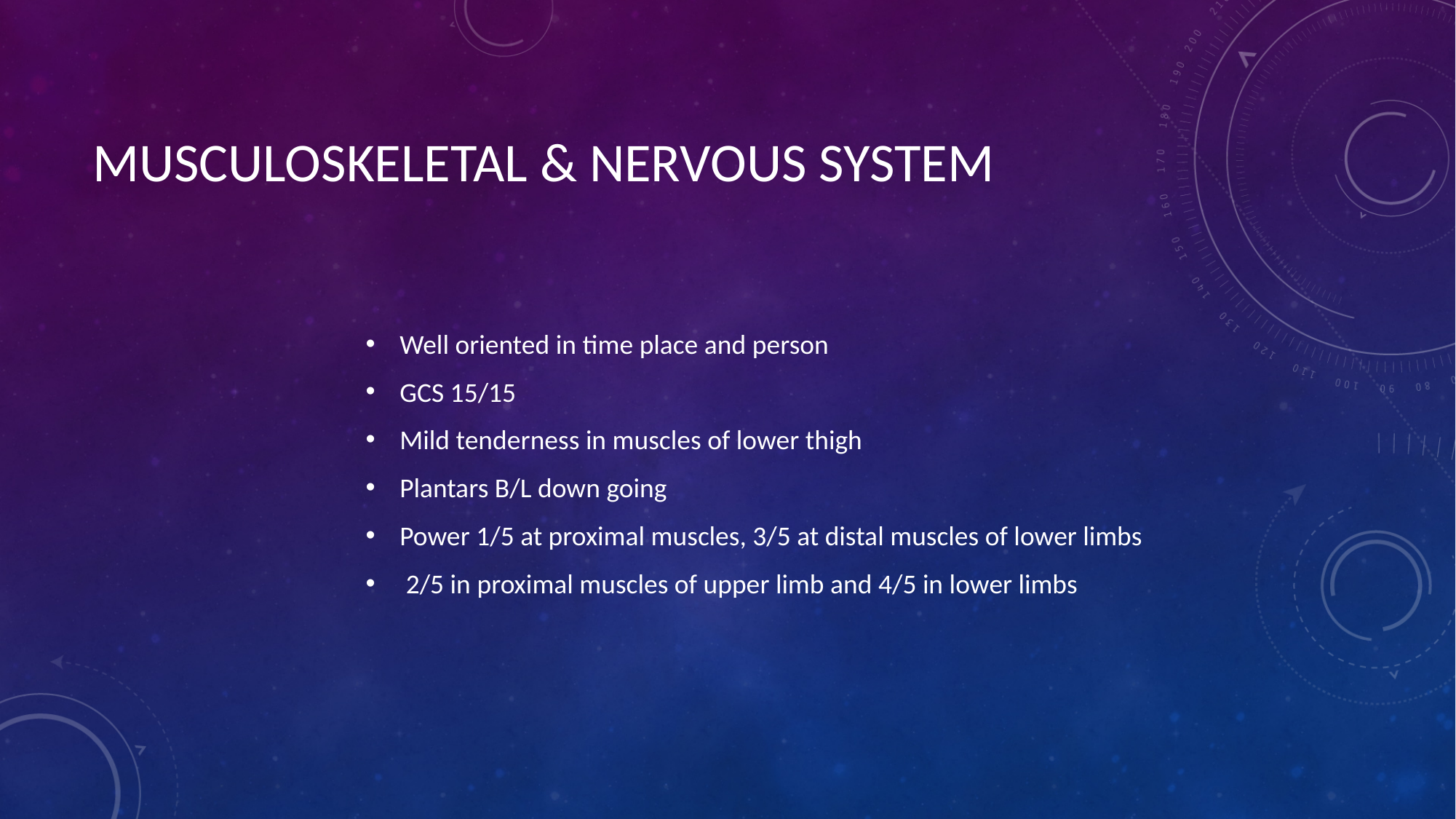

# Musculoskeletal & Nervous system
Well oriented in time place and person
GCS 15/15
Mild tenderness in muscles of lower thigh
Plantars B/L down going
Power 1/5 at proximal muscles, 3/5 at distal muscles of lower limbs
 2/5 in proximal muscles of upper limb and 4/5 in lower limbs